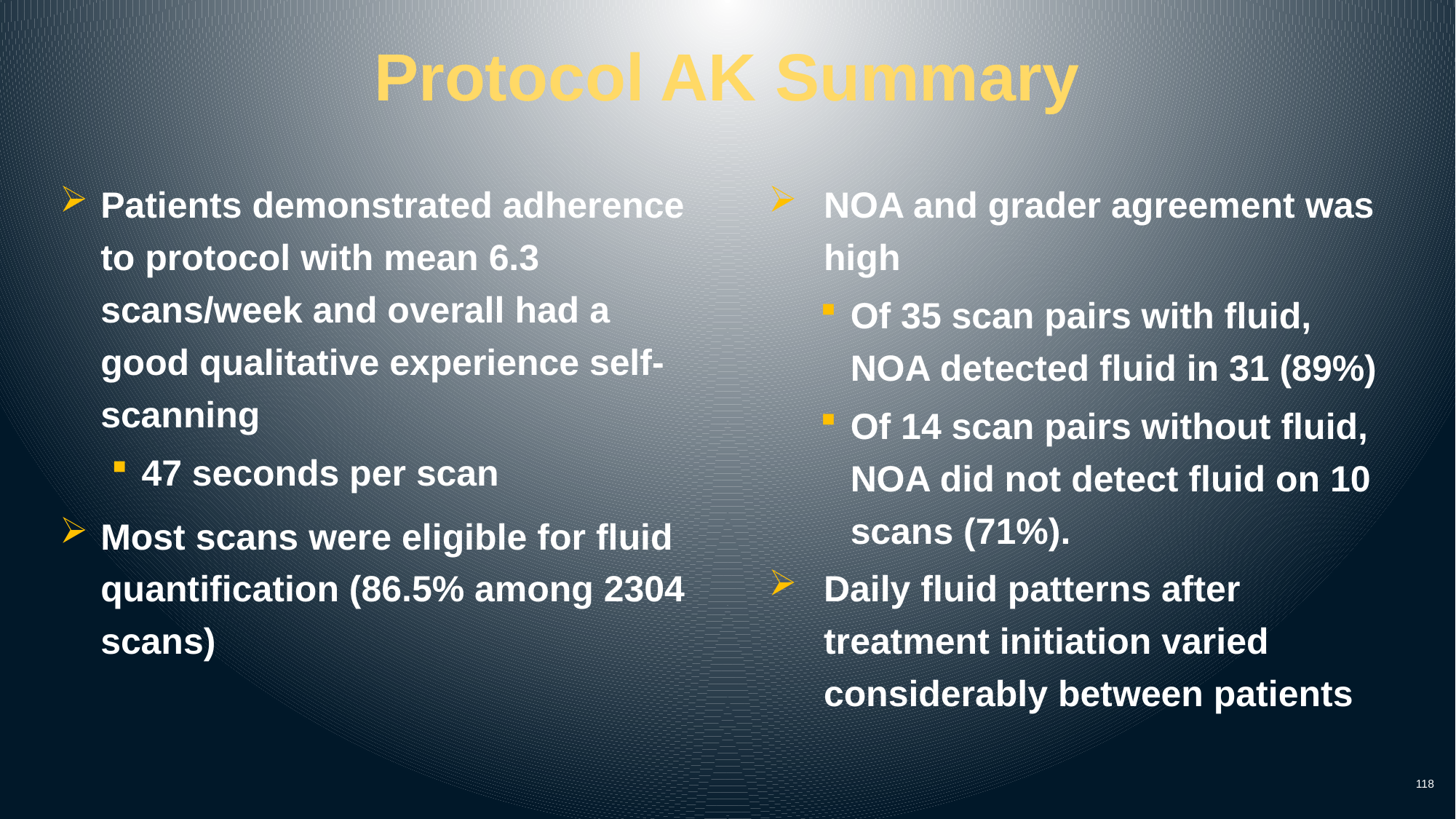

# Protocol AK Summary
Patients demonstrated adherence to protocol with mean 6.3 scans/week and overall had a good qualitative experience self-scanning
47 seconds per scan
Most scans were eligible for fluid quantification (86.5% among 2304 scans)

NOA and grader agreement was high
Of 35 scan pairs with fluid, NOA detected fluid in 31 (89%)
Of 14 scan pairs without fluid, NOA did not detect fluid on 10 scans (71%).
Daily fluid patterns after treatment initiation varied considerably between patients

118